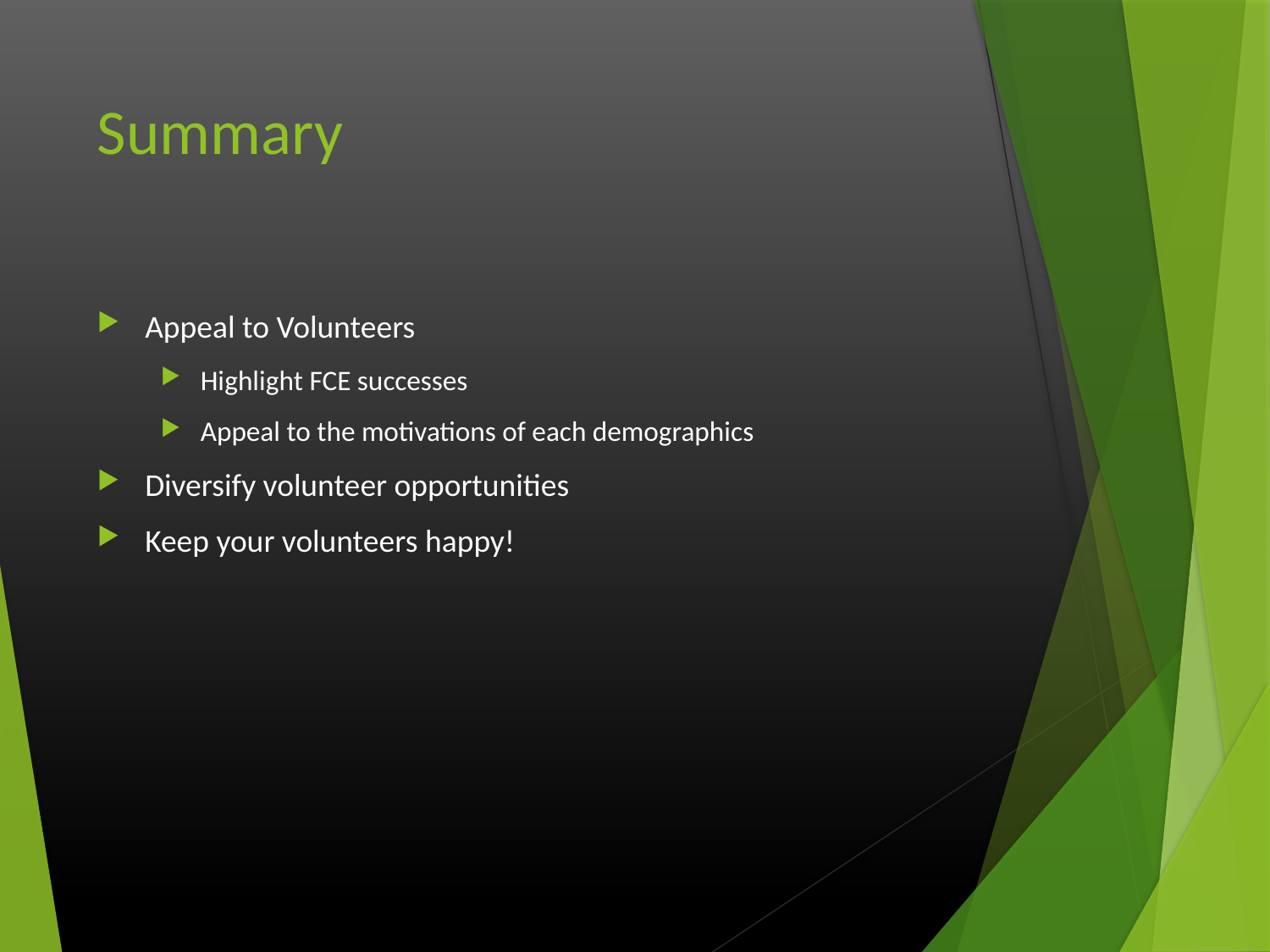

# Summary
Appeal to Volunteers
Highlight FCE successes
Appeal to the motivations of each demographics
Diversify volunteer opportunities
Keep your volunteers happy!